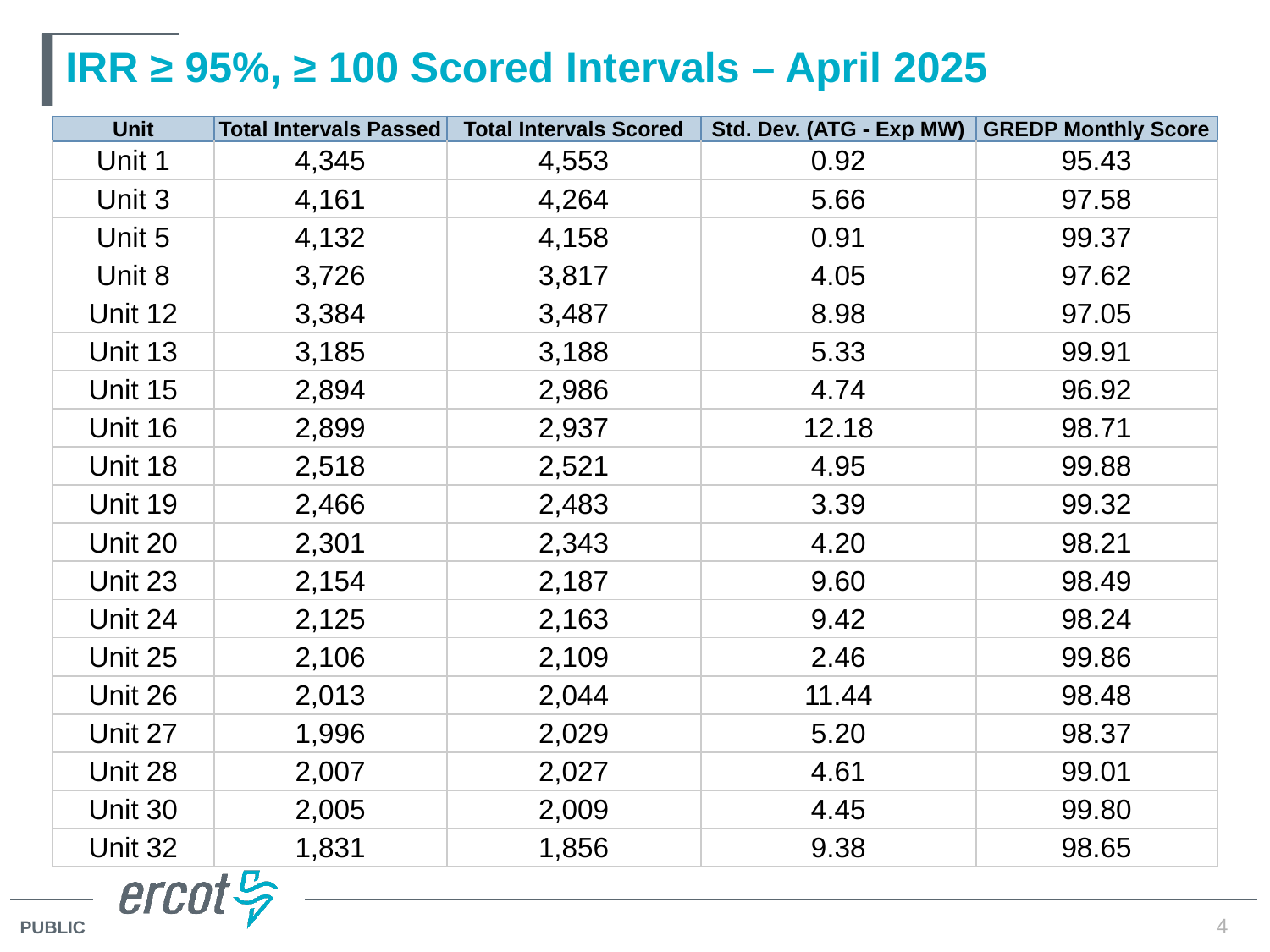

# IRR ≥ 95%, ≥ 100 Scored Intervals – April 2025
| Unit | Total Intervals Passed | Total Intervals Scored | Std. Dev. (ATG - Exp MW) | GREDP Monthly Score |
| --- | --- | --- | --- | --- |
| Unit 1 | 4,345 | 4,553 | 0.92 | 95.43 |
| Unit 3 | 4,161 | 4,264 | 5.66 | 97.58 |
| Unit 5 | 4,132 | 4,158 | 0.91 | 99.37 |
| Unit 8 | 3,726 | 3,817 | 4.05 | 97.62 |
| Unit 12 | 3,384 | 3,487 | 8.98 | 97.05 |
| Unit 13 | 3,185 | 3,188 | 5.33 | 99.91 |
| Unit 15 | 2,894 | 2,986 | 4.74 | 96.92 |
| Unit 16 | 2,899 | 2,937 | 12.18 | 98.71 |
| Unit 18 | 2,518 | 2,521 | 4.95 | 99.88 |
| Unit 19 | 2,466 | 2,483 | 3.39 | 99.32 |
| Unit 20 | 2,301 | 2,343 | 4.20 | 98.21 |
| Unit 23 | 2,154 | 2,187 | 9.60 | 98.49 |
| Unit 24 | 2,125 | 2,163 | 9.42 | 98.24 |
| Unit 25 | 2,106 | 2,109 | 2.46 | 99.86 |
| Unit 26 | 2,013 | 2,044 | 11.44 | 98.48 |
| Unit 27 | 1,996 | 2,029 | 5.20 | 98.37 |
| Unit 28 | 2,007 | 2,027 | 4.61 | 99.01 |
| Unit 30 | 2,005 | 2,009 | 4.45 | 99.80 |
| Unit 32 | 1,831 | 1,856 | 9.38 | 98.65 |
4